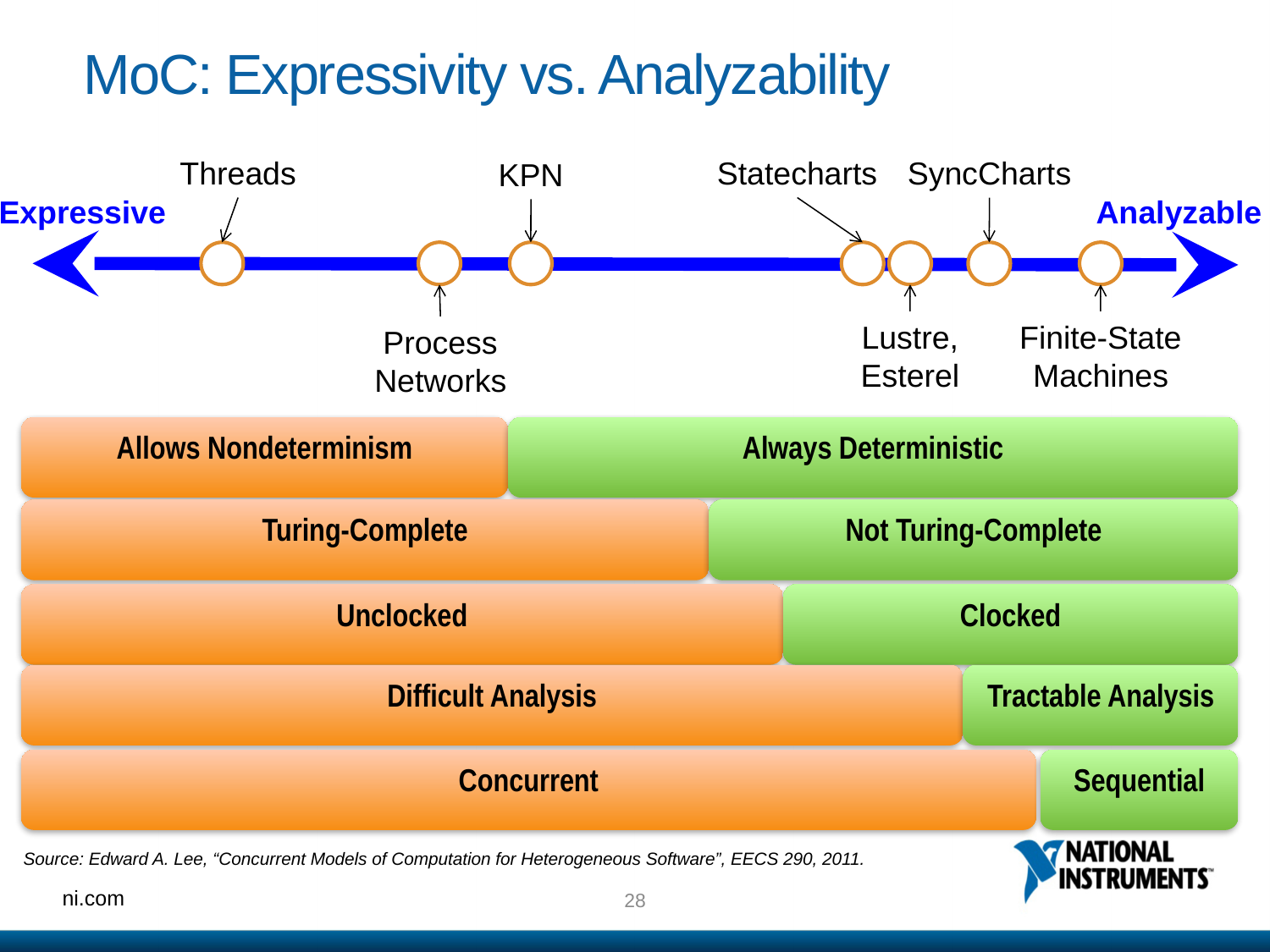

# MoC: Expressivity vs. Analyzability
Threads
Statecharts
SyncCharts
KPN
Expressive
Analyzable

Lustre,
Esterel
Finite-State Machines
Process
Networks
Allows Nondeterminism
Always Deterministic
Turing-Complete
Not Turing-Complete
Unclocked
Clocked
Difficult Analysis
Tractable Analysis
Concurrent
Sequential
Source: Edward A. Lee, “Concurrent Models of Computation for Heterogeneous Software”, EECS 290, 2011.